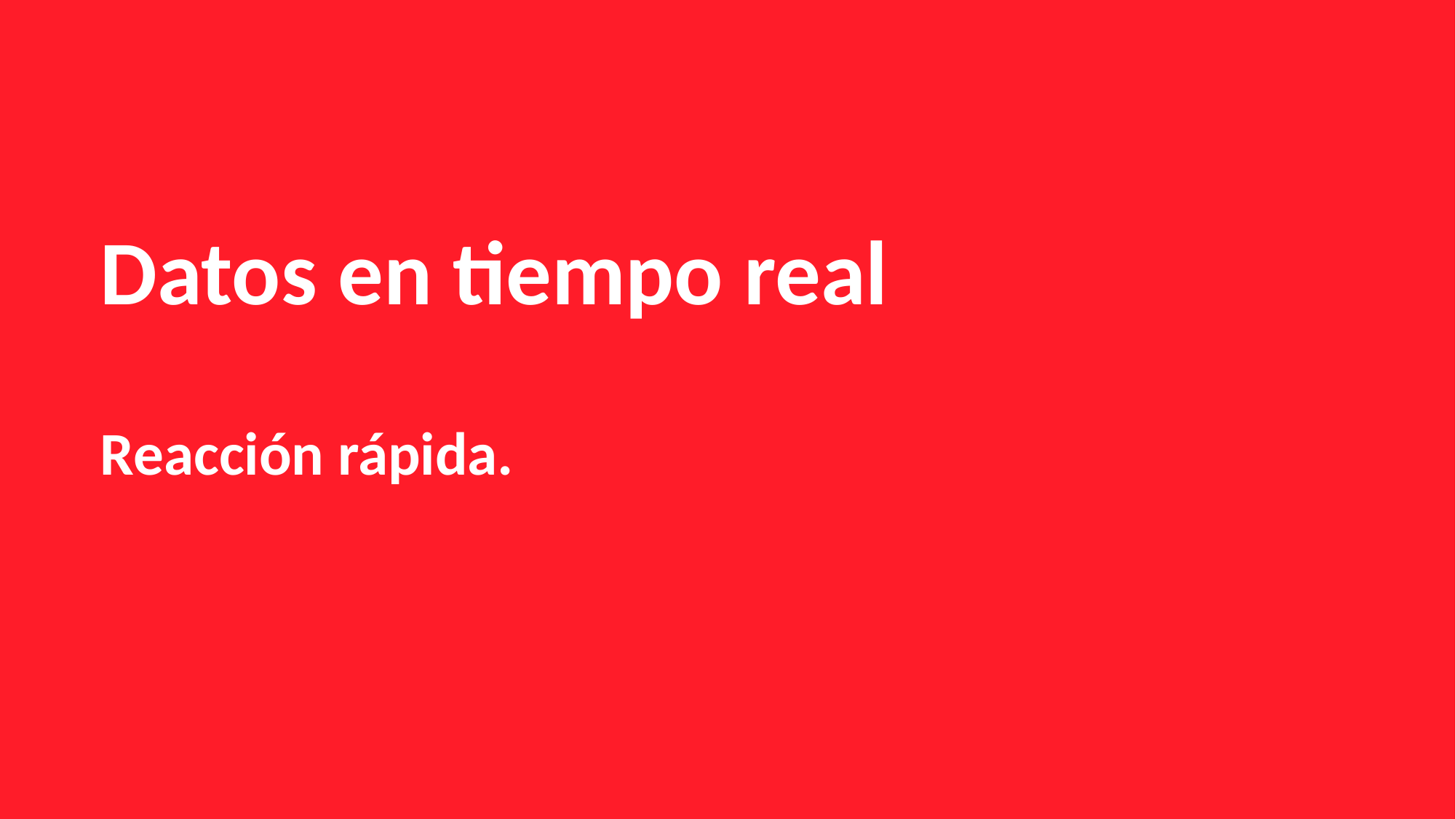

# Datos en tiempo real Reacción rápida.